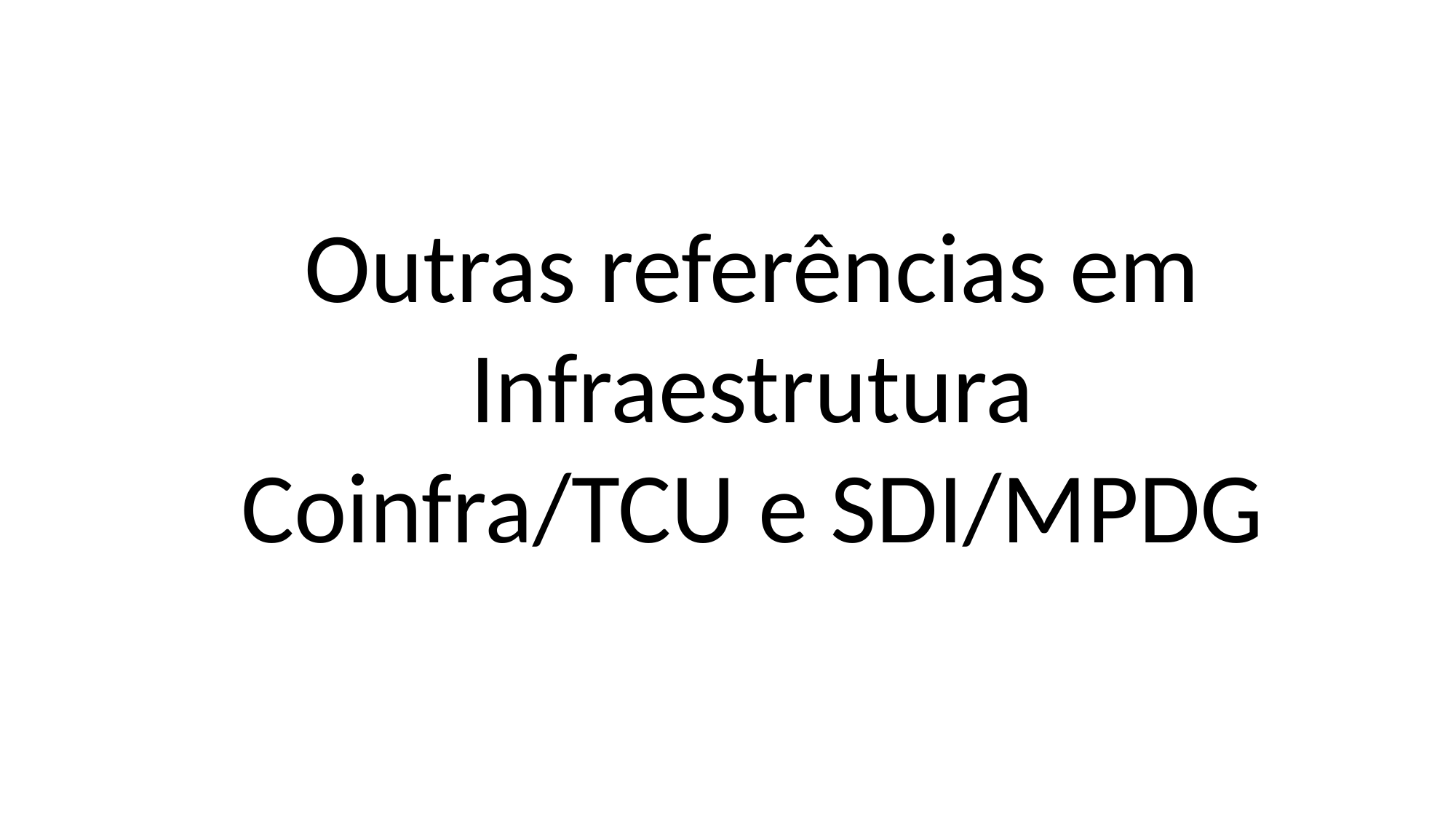

Outras referências em Infraestrutura
Coinfra/TCU e SDI/MPDG